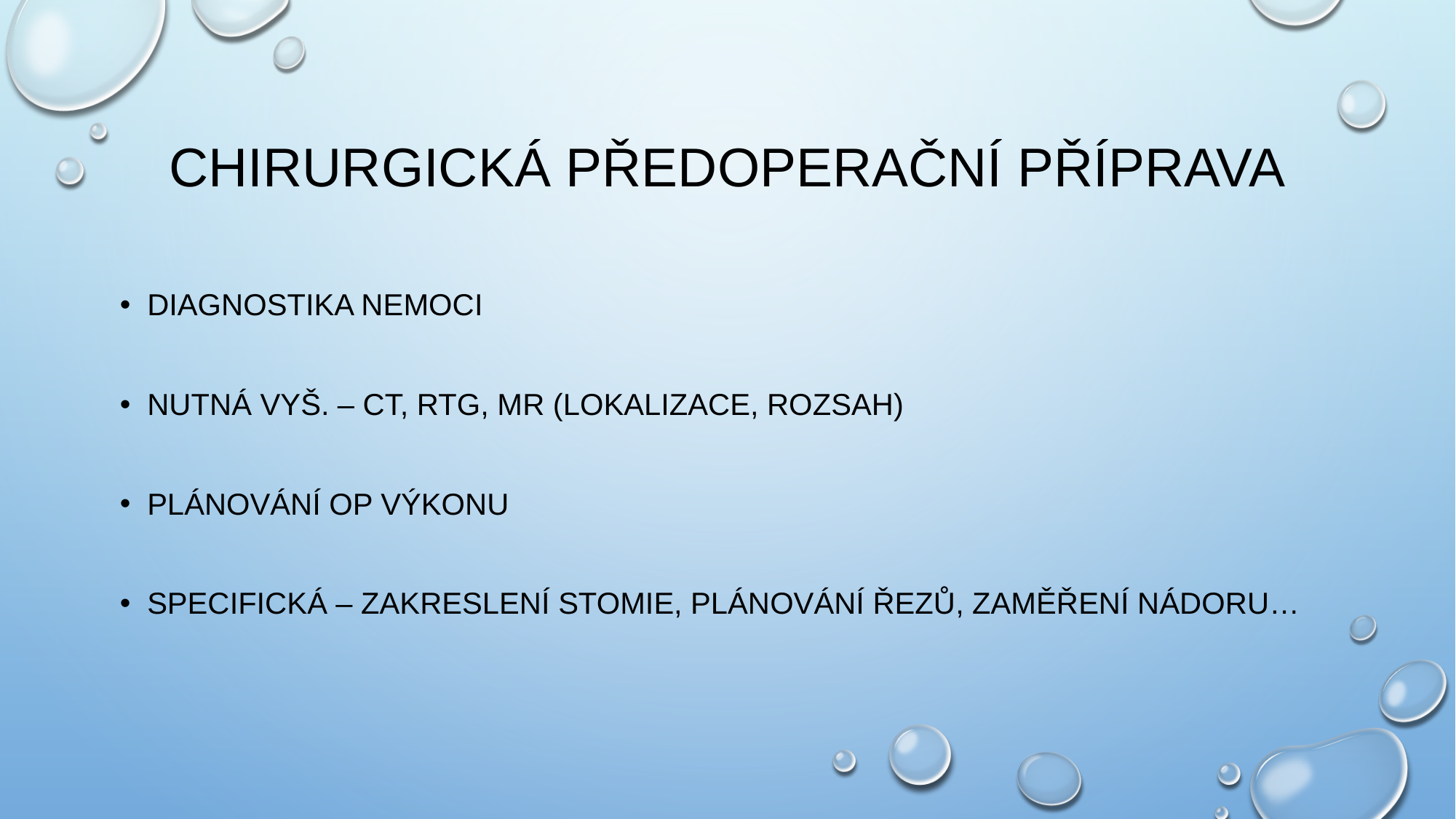

# chirurgická předoperační příprava
diagnostika nemoci

nutná vyš. – CT, RTg, MR (lokalizace, rozsah)

plánování op výkonu

specifická – zakreslení stomie, plánování řezů, zaměření nádoru…